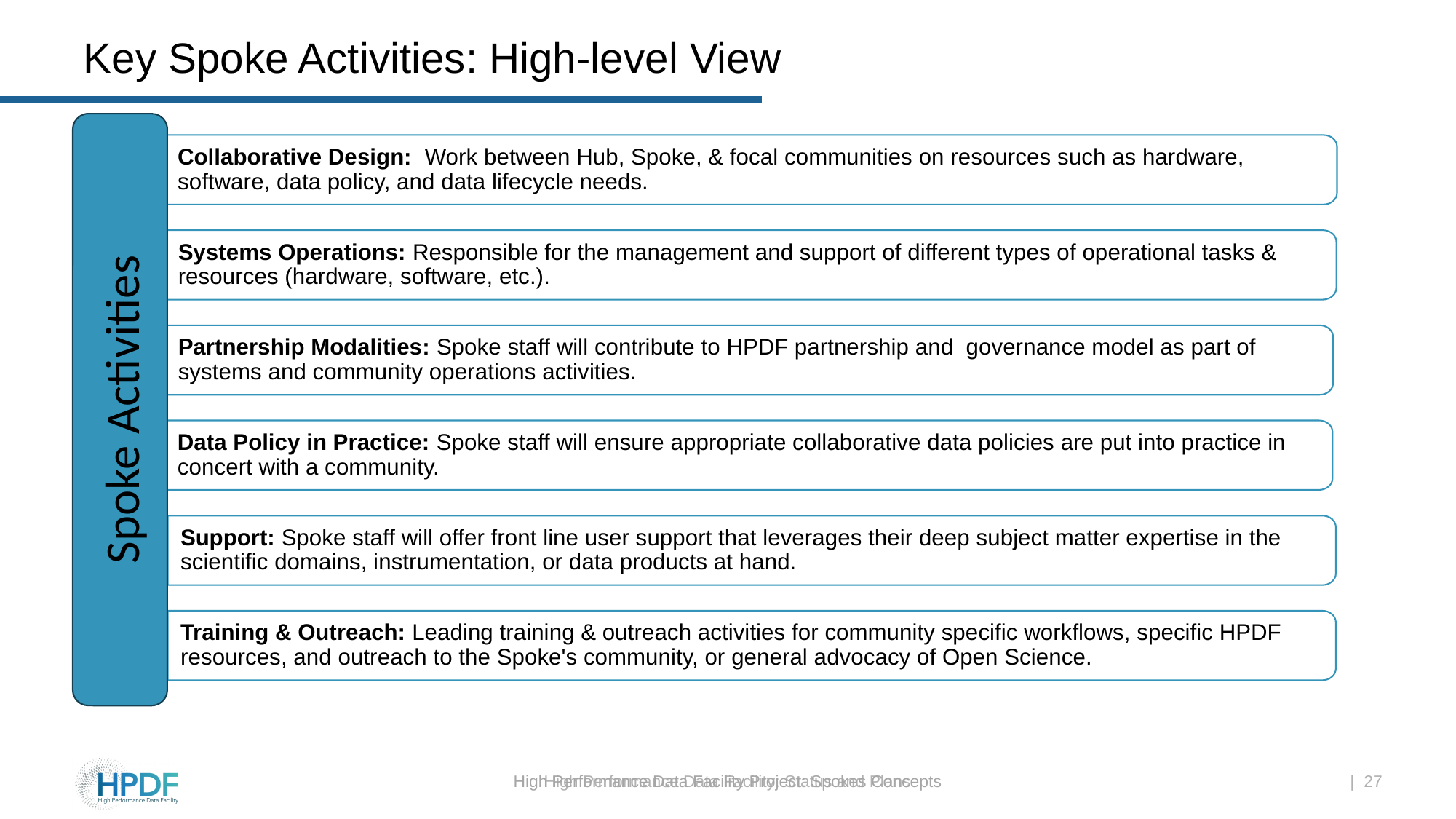

# Key Spoke Activities: High-level View
Collaborative Design:  Work between Hub, Spoke, & focal communities on resources such as hardware, software, data policy, and data lifecycle needs.
Systems Operations: Responsible for the management and support of different types of operational tasks & resources (hardware, software, etc.).
Partnership Modalities: Spoke staff will contribute to HPDF partnership and  governance model as part of systems and community operations activities.
Data Policy in Practice: Spoke staff will ensure appropriate collaborative data policies are put into practice in concert with a community.
Support: Spoke staff will offer front line user support that leverages their deep subject matter expertise in the scientific domains, instrumentation, or data products at hand.
Training & Outreach: Leading training & outreach activities for community specific workflows, specific HPDF resources, and outreach to the Spoke's community, or general advocacy of Open Science.
Spoke Activities
High Performance Data Facility Project: Spokes Concepts
High Performance Data Facility: Status and Plans
|  27